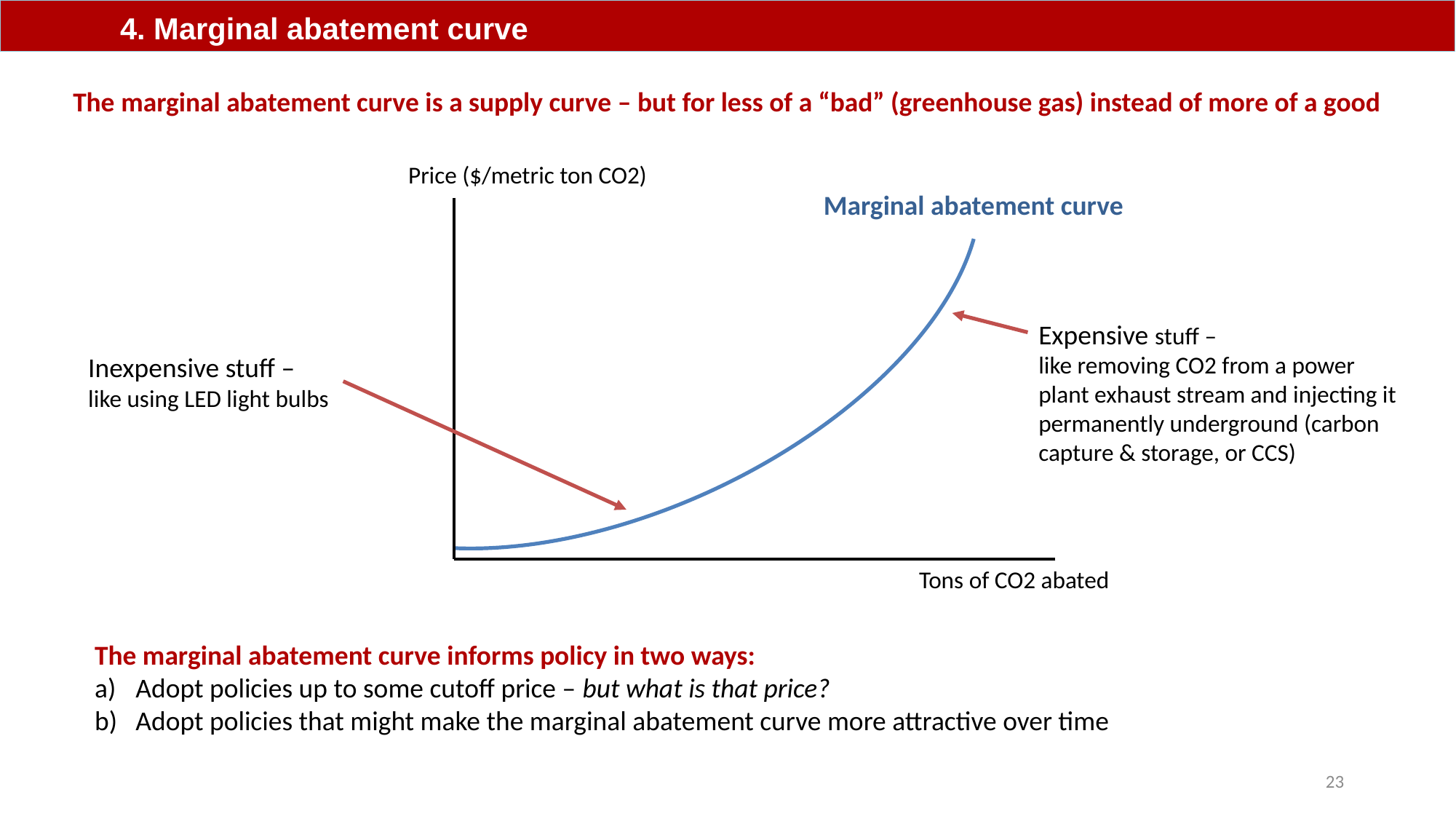

4. Marginal abatement curve
The marginal abatement curve is a supply curve – but for less of a “bad” (greenhouse gas) instead of more of a good

Price ($/metric ton CO2)
Marginal abatement curve
Tons of CO2 abated
Expensive stuff –
like removing CO2 from a power plant exhaust stream and injecting it permanently underground (carbon capture & storage, or CCS)
Inexpensive stuff – like using LED light bulbs
The marginal abatement curve informs policy in two ways:
Adopt policies up to some cutoff price – but what is that price?
Adopt policies that might make the marginal abatement curve more attractive over time
23